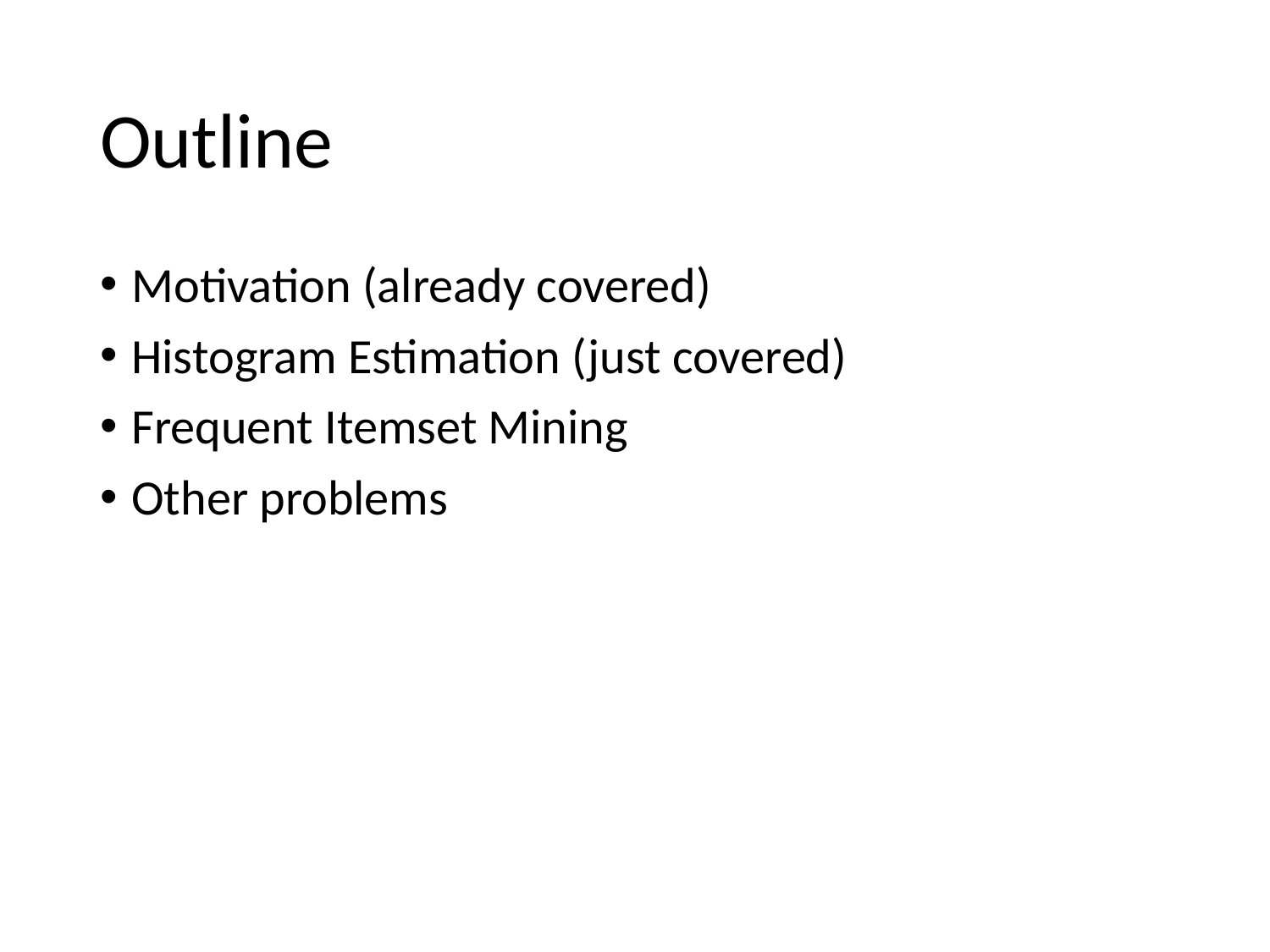

# Outline
Motivation (already covered)
Histogram Estimation (just covered)
Frequent Itemset Mining
Other problems